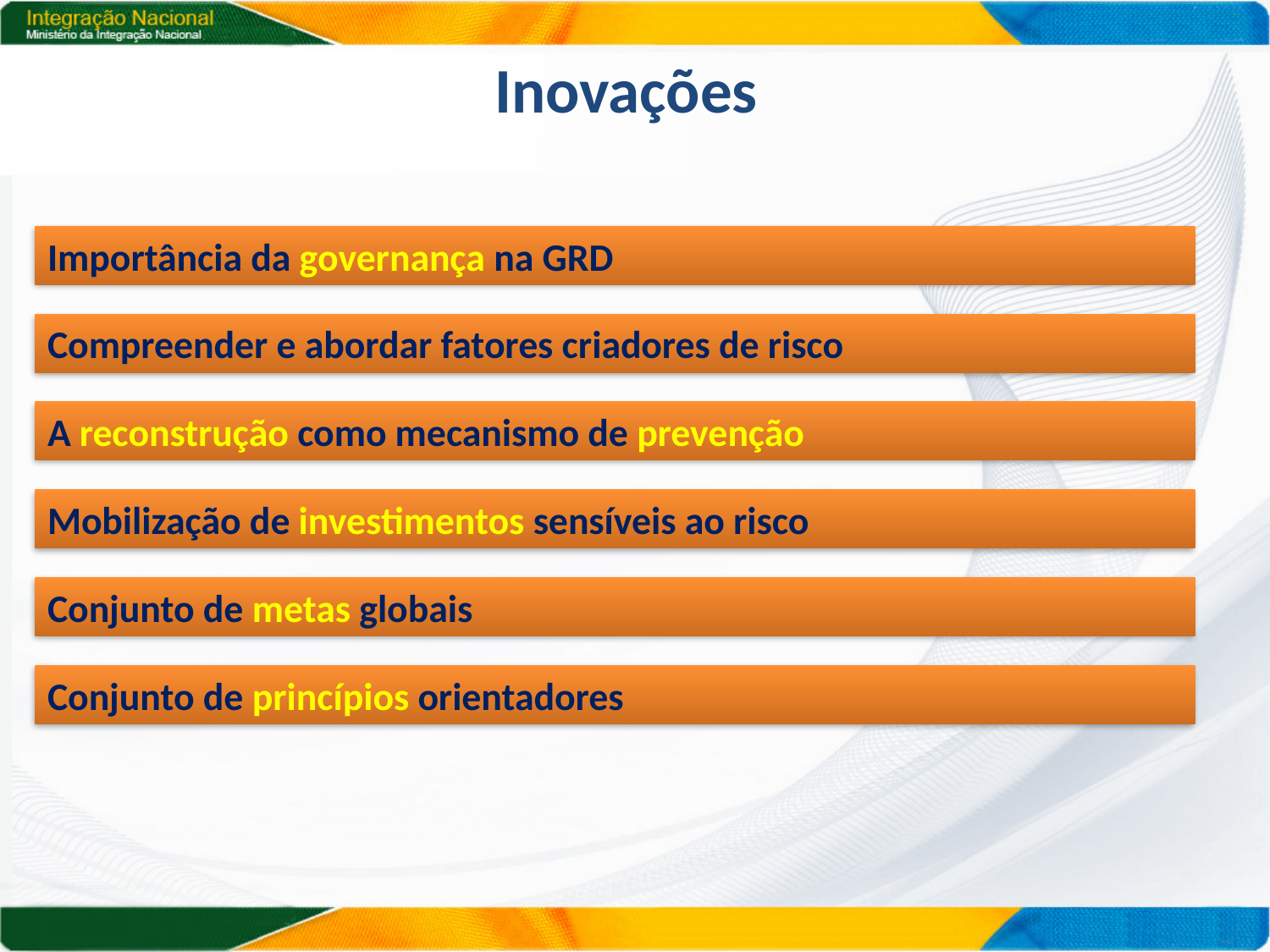

# Inovações
Importância da governança na GRD
Compreender e abordar fatores criadores de risco
A reconstrução como mecanismo de prevenção
Mobilização de investimentos sensíveis ao risco
Conjunto de metas globais
Conjunto de princípios orientadores